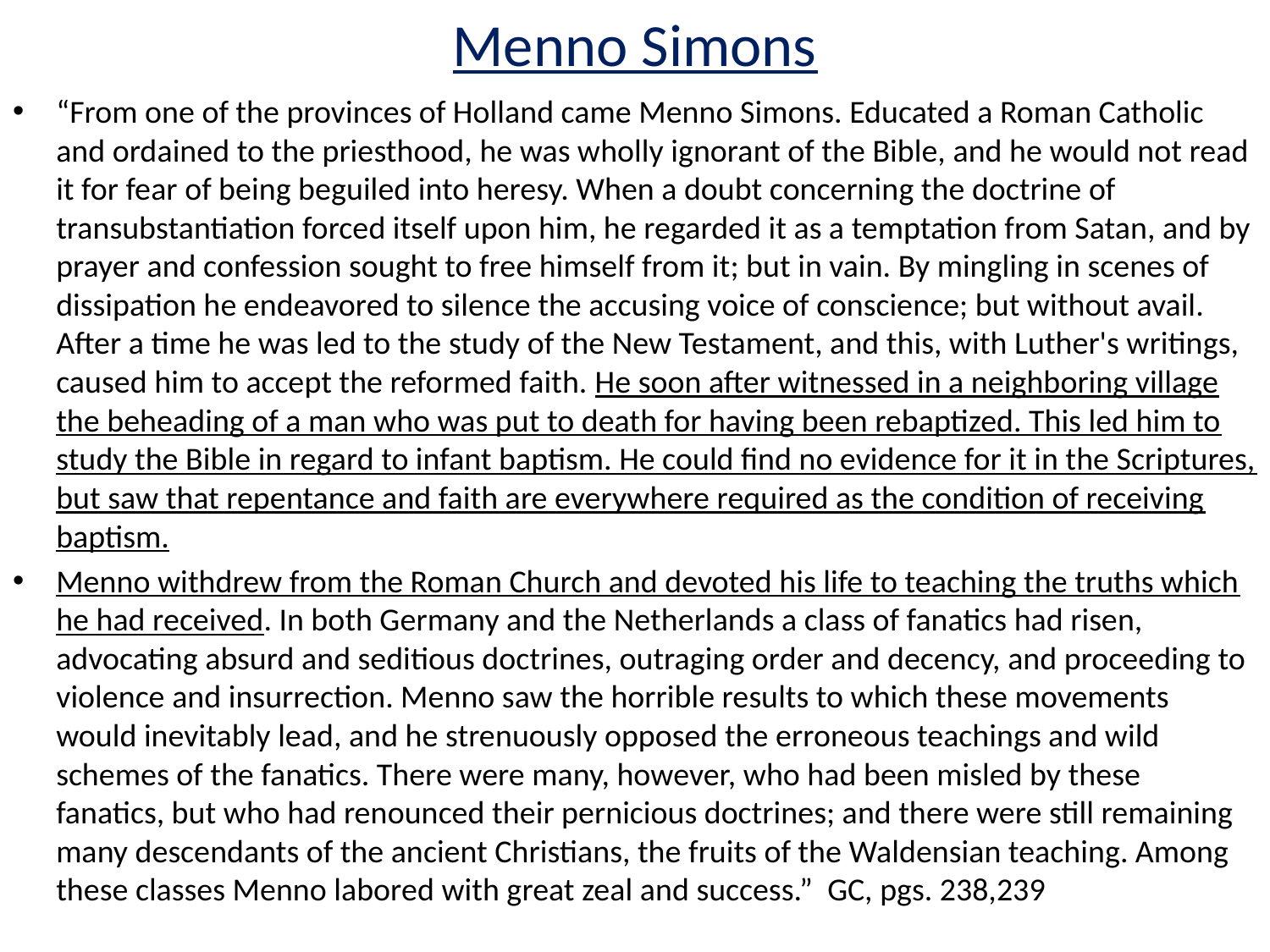

# Menno Simons
“From one of the provinces of Holland came Menno Simons. Educated a Roman Catholic and ordained to the priesthood, he was wholly ignorant of the Bible, and he would not read it for fear of being beguiled into heresy. When a doubt concerning the doctrine of transubstantiation forced itself upon him, he regarded it as a temptation from Satan, and by prayer and confession sought to free himself from it; but in vain. By mingling in scenes of dissipation he endeavored to silence the accusing voice of conscience; but without avail. After a time he was led to the study of the New Testament, and this, with Luther's writings, caused him to accept the reformed faith. He soon after witnessed in a neighboring village the beheading of a man who was put to death for having been rebaptized. This led him to study the Bible in regard to infant baptism. He could find no evidence for it in the Scriptures, but saw that repentance and faith are everywhere required as the condition of receiving baptism.
Menno withdrew from the Roman Church and devoted his life to teaching the truths which he had received. In both Germany and the Netherlands a class of fanatics had risen, advocating absurd and seditious doctrines, outraging order and decency, and proceeding to violence and insurrection. Menno saw the horrible results to which these movements would inevitably lead, and he strenuously opposed the erroneous teachings and wild schemes of the fanatics. There were many, however, who had been misled by these fanatics, but who had renounced their pernicious doctrines; and there were still remaining many descendants of the ancient Christians, the fruits of the Waldensian teaching. Among these classes Menno labored with great zeal and success.”  GC, pgs. 238,239